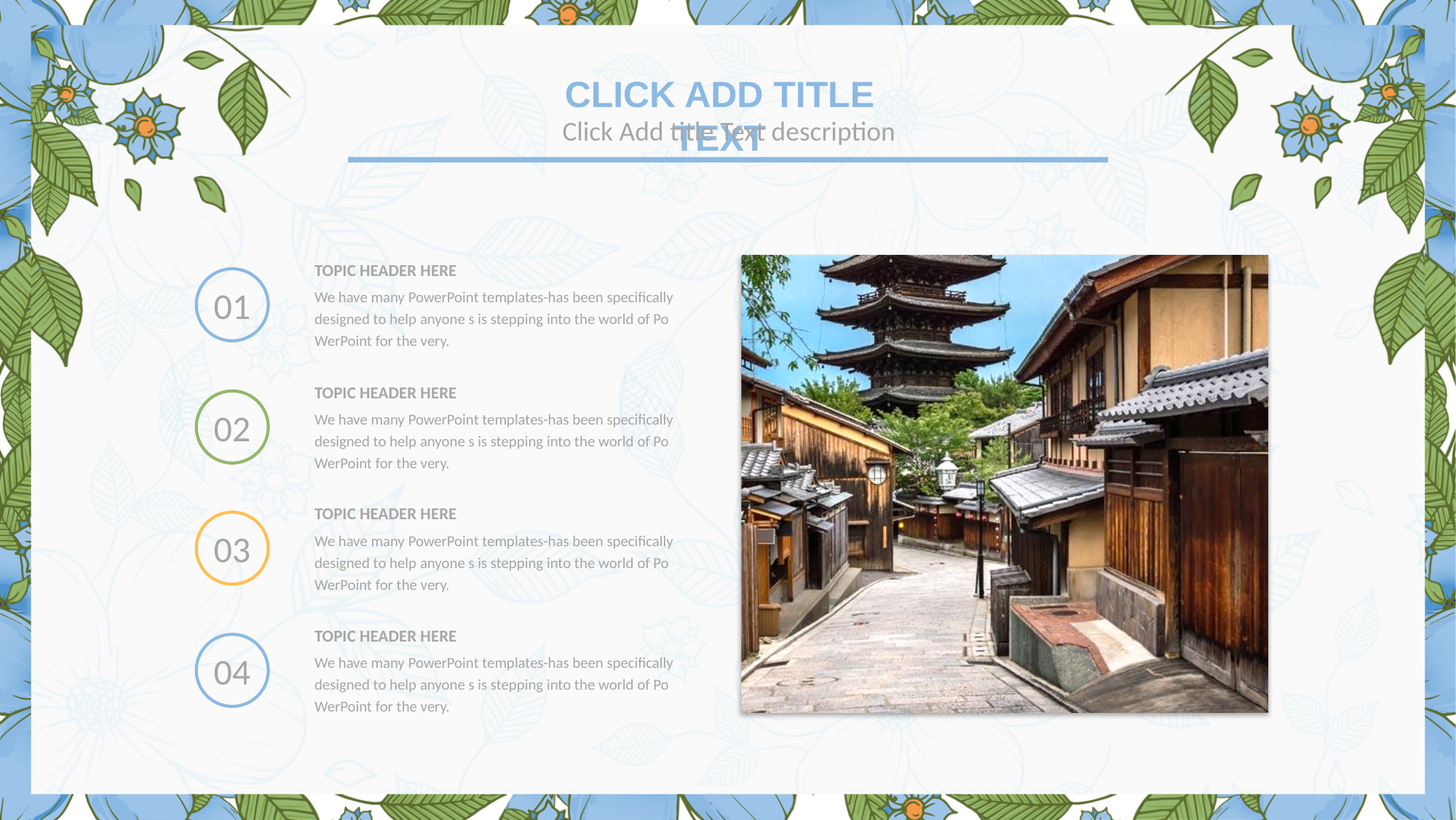

Click Add title Text
Click Add title Text description

TOPIC HEADER HERE
We have many PowerPoint templates-has been specifically designed to help anyone s is stepping into the world of Po WerPoint for the very.
01
TOPIC HEADER HERE
We have many PowerPoint templates-has been specifically designed to help anyone s is stepping into the world of Po WerPoint for the very.
02
TOPIC HEADER HERE
We have many PowerPoint templates-has been specifically designed to help anyone s is stepping into the world of Po WerPoint for the very.
03
TOPIC HEADER HERE
We have many PowerPoint templates-has been specifically designed to help anyone s is stepping into the world of Po WerPoint for the very.
04